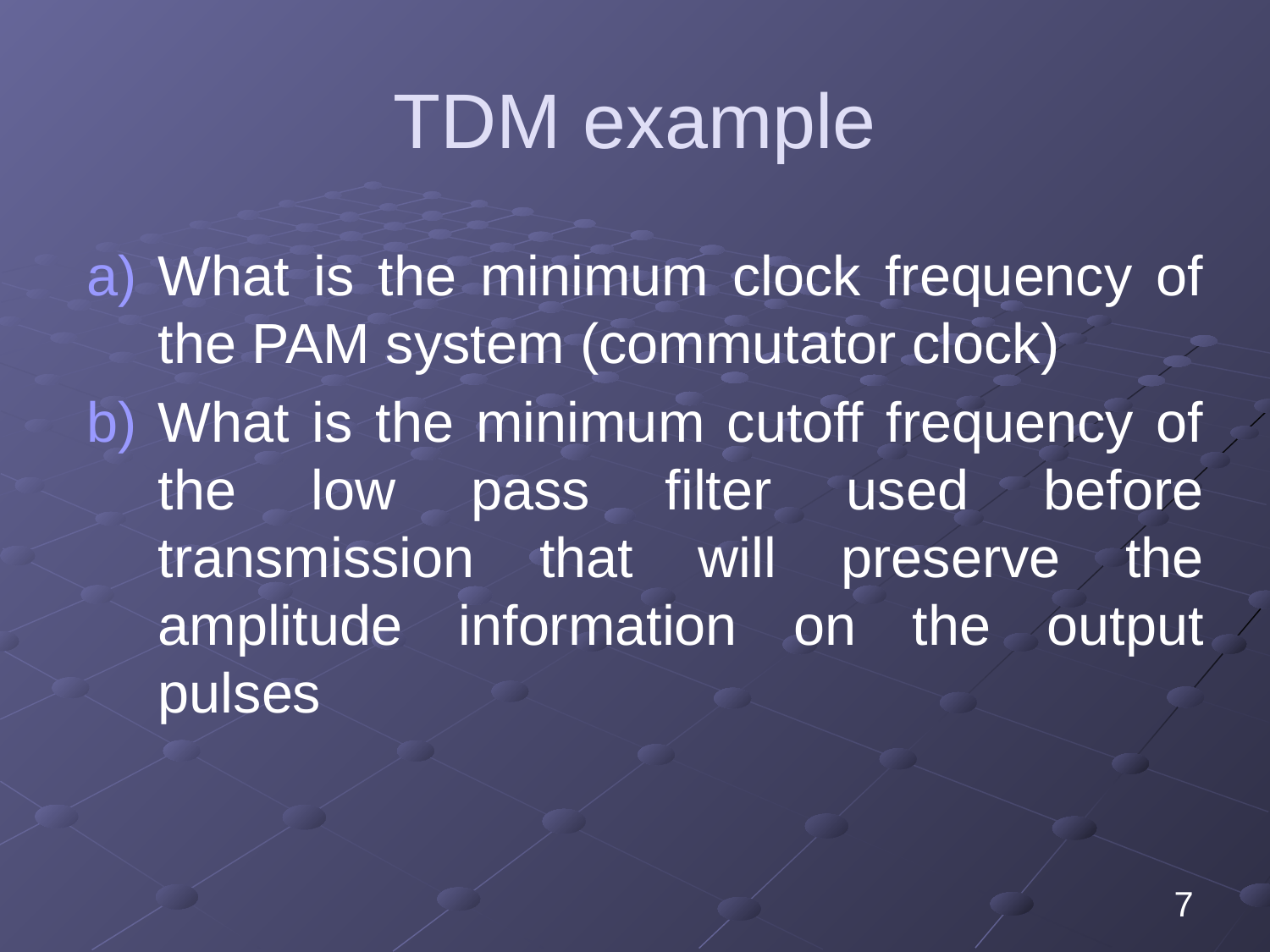

# TDM example
What is the minimum clock frequency of the PAM system (commutator clock)
What is the minimum cutoff frequency of the low pass filter used before transmission that will preserve the amplitude information on the output pulses
7